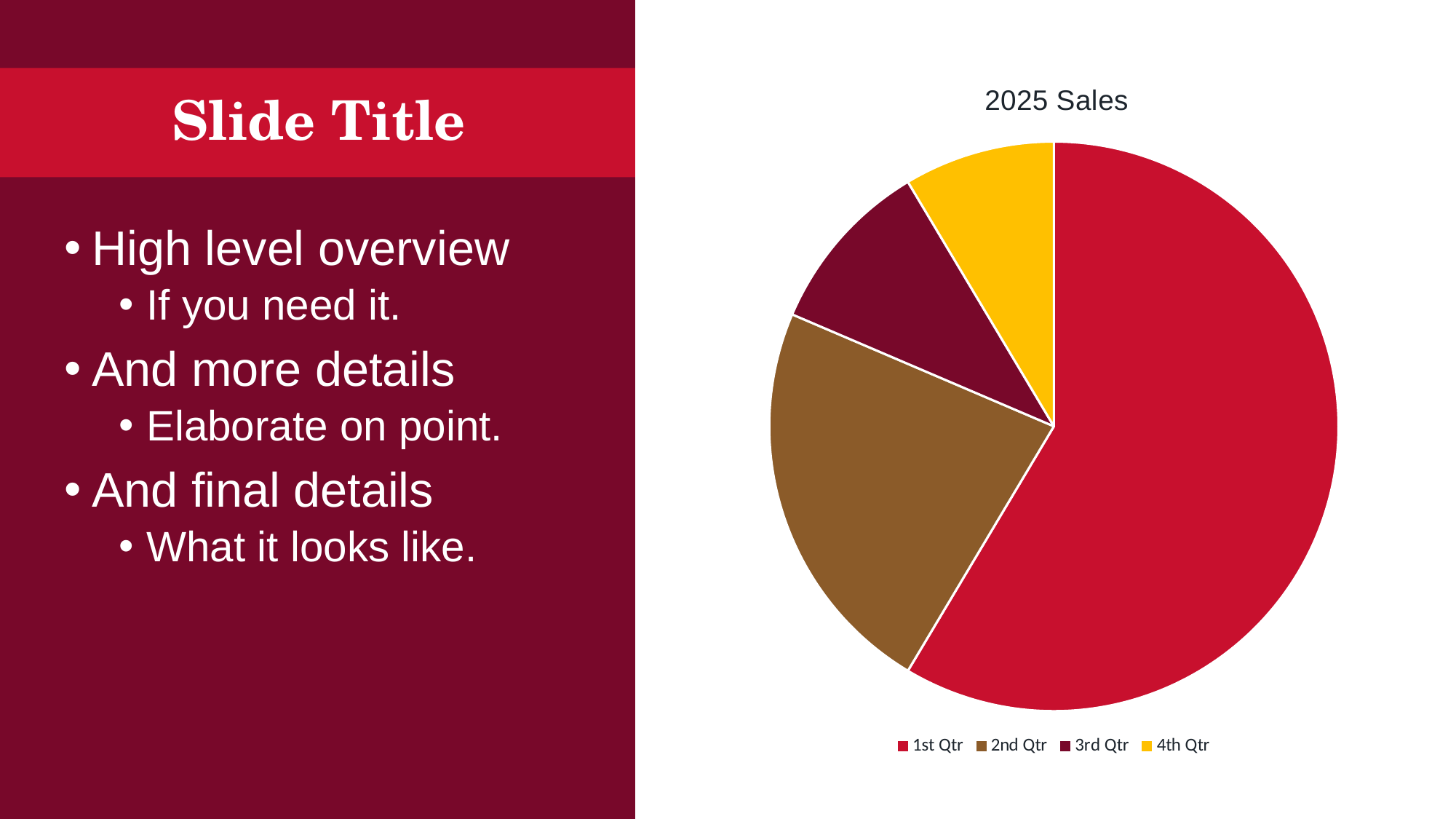

### Chart: 2025 Sales

| Category | Sales |
|---|---|
| 1st Qtr | 8.2 |
| 2nd Qtr | 3.2 |
| 3rd Qtr | 1.4 |
| 4th Qtr | 1.2 |
# Slide Title

High level overview
If you need it.
And more details
Elaborate on point.
And final details
What it looks like.